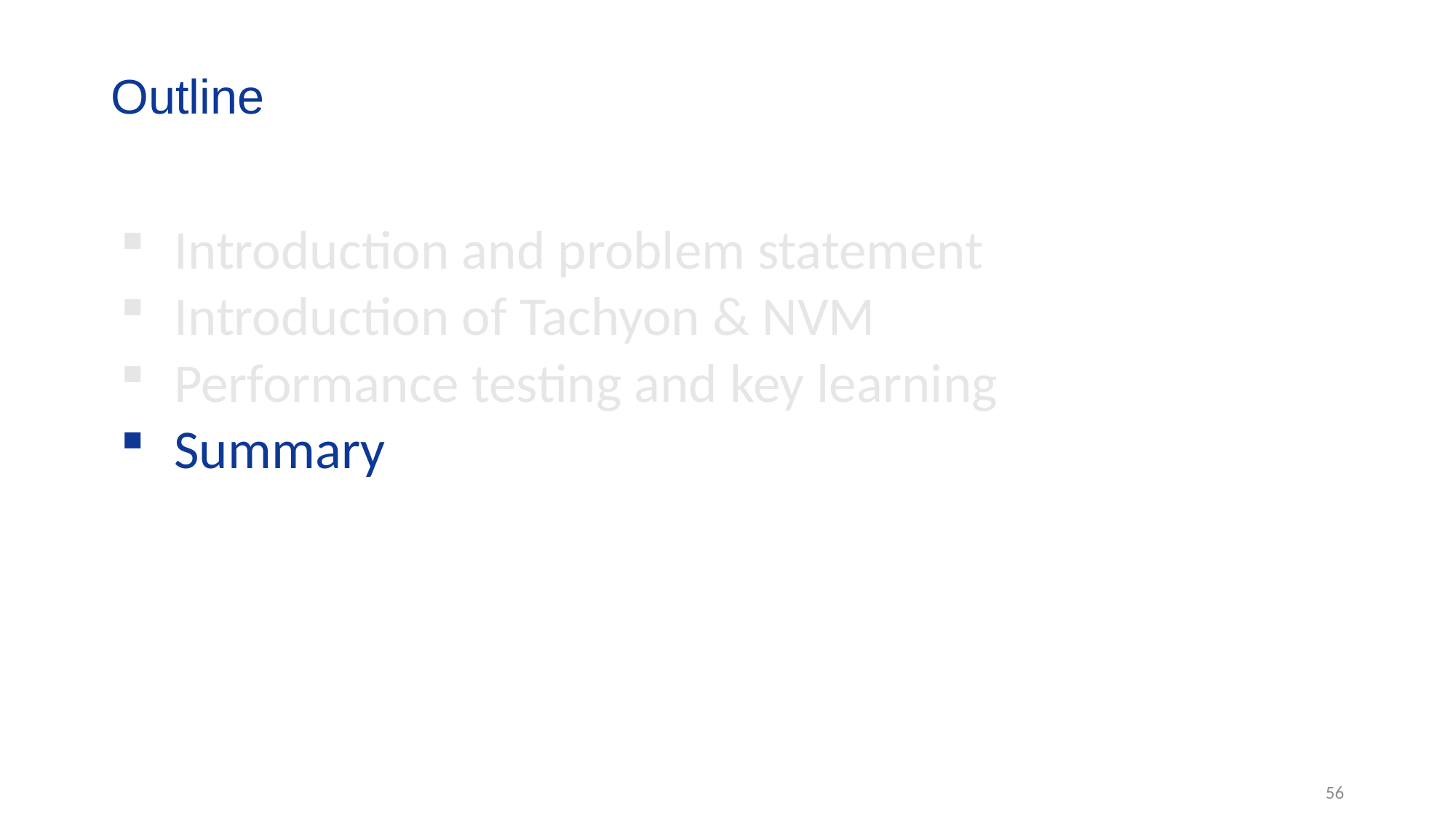

# Outline
Introduction and problem statement
Introduction of Tachyon & NVM
Performance testing and key learning
Summary

56